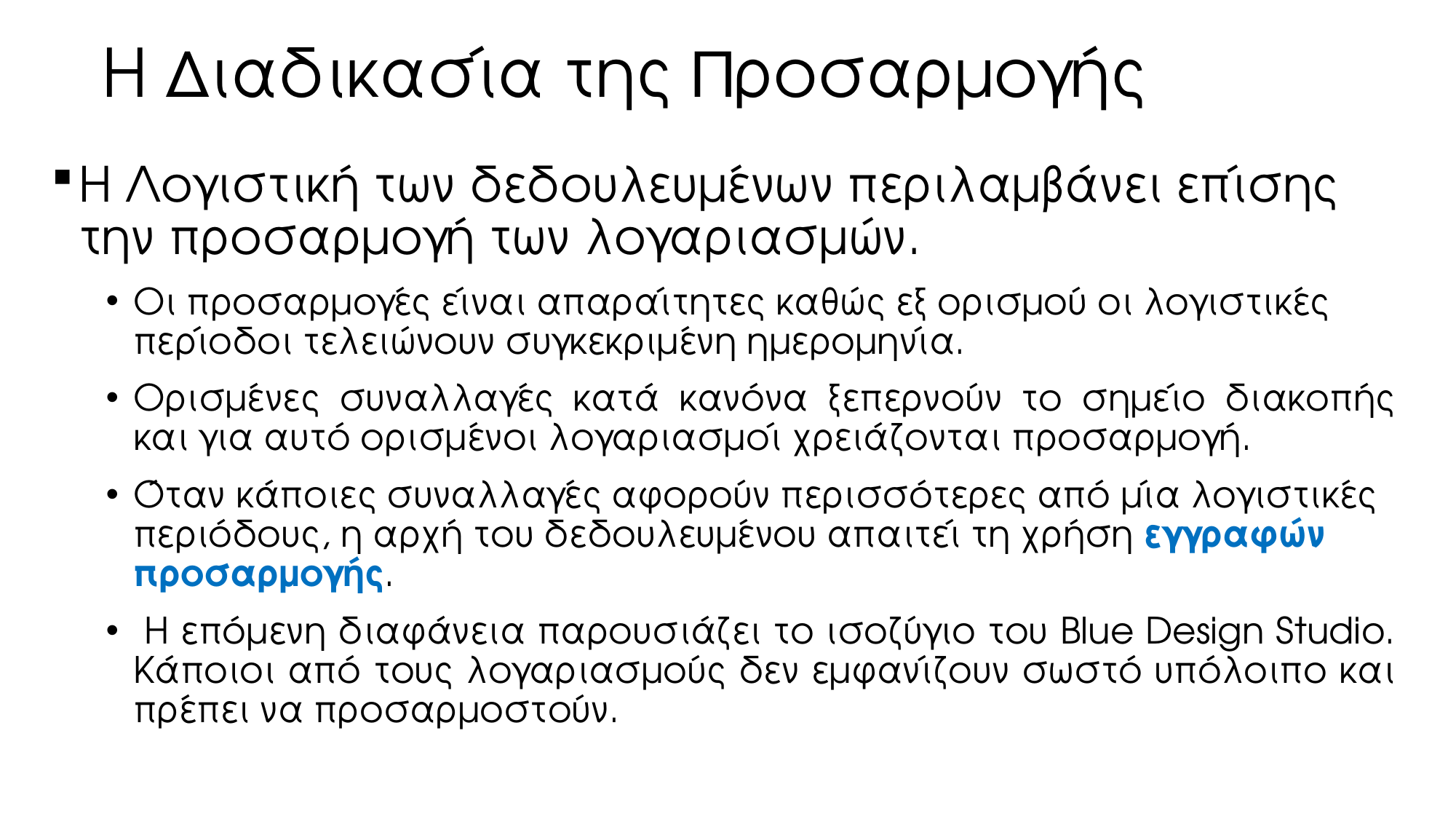

# Η Διαδικασία της Προσαρμογής
Η Λογιστική των δεδουλευμένων περιλαμβάνει επίσης την προσαρμογή των λογαριασμών.
Οι προσαρμογές είναι απαραίτητες καθώς εξ ορισμού οι λογιστικές περίοδοι τελειώνουν συγκεκριμένη ημερομηνία.
Ορισμένες συναλλαγές κατά κανόνα ξεπερνούν το σημείο διακοπής και για αυτό ορισμένοι λογαριασμοί χρειάζονται προσαρμογή.
Όταν κάποιες συναλλαγές αφορούν περισσότερες από μία λογιστικές περιόδους, η αρχή του δεδουλευμένου απαιτεί τη χρήση εγγραφών προσαρμογής.
 Η επόμενη διαφάνεια παρουσιάζει το ισοζύγιο του Blue Design Studio. Κάποιοι από τους λογαριασμούς δεν εμφανίζουν σωστό υπόλοιπο και πρέπει να προσαρμοστούν.